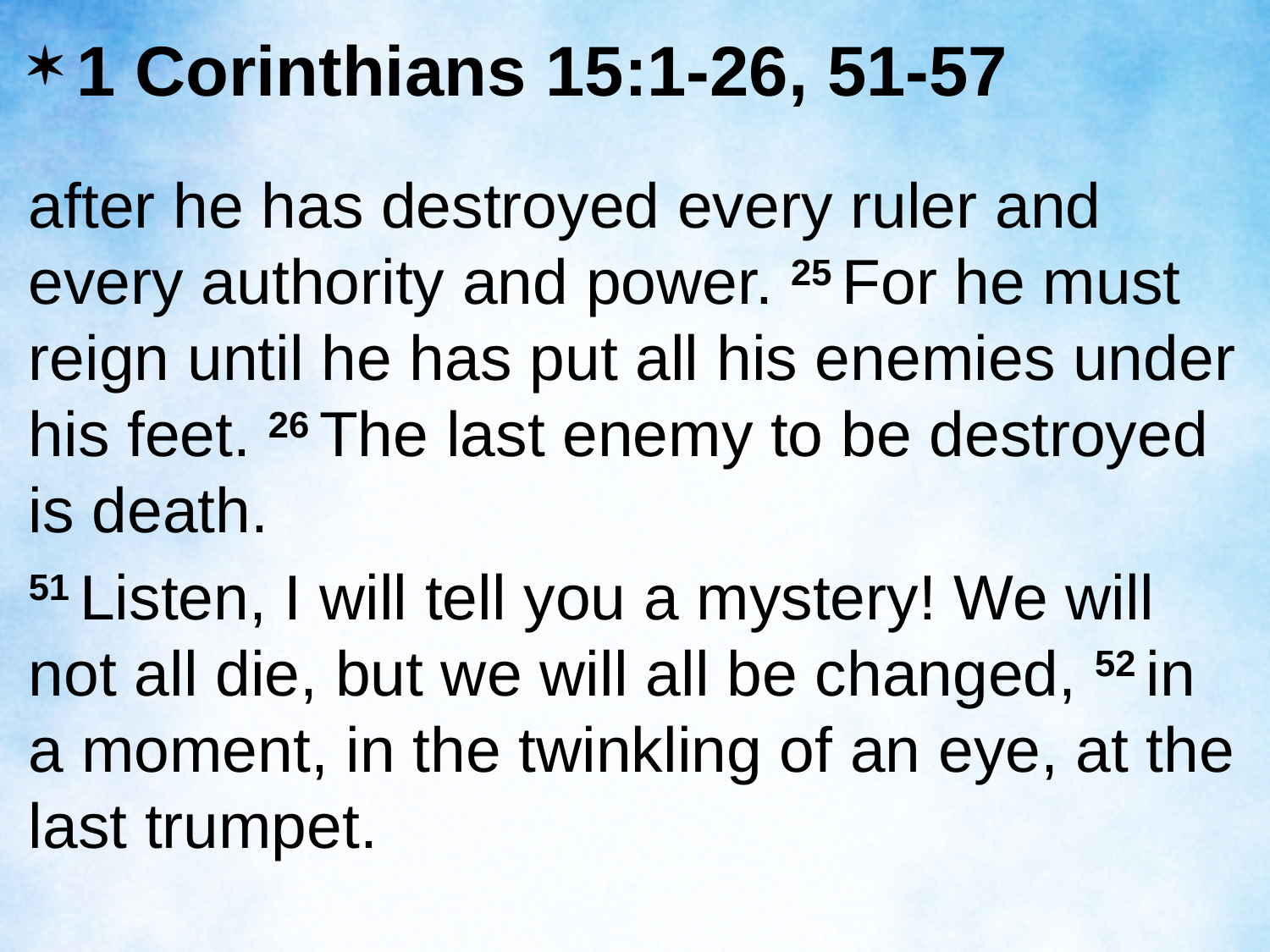

1 Corinthians 15:1-26, 51-57
after he has destroyed every ruler and every authority and power. 25 For he must reign until he has put all his enemies under his feet. 26 The last enemy to be destroyed is death.
51 Listen, I will tell you a mystery! We will not all die, but we will all be changed, 52 in a moment, in the twinkling of an eye, at the last trumpet.